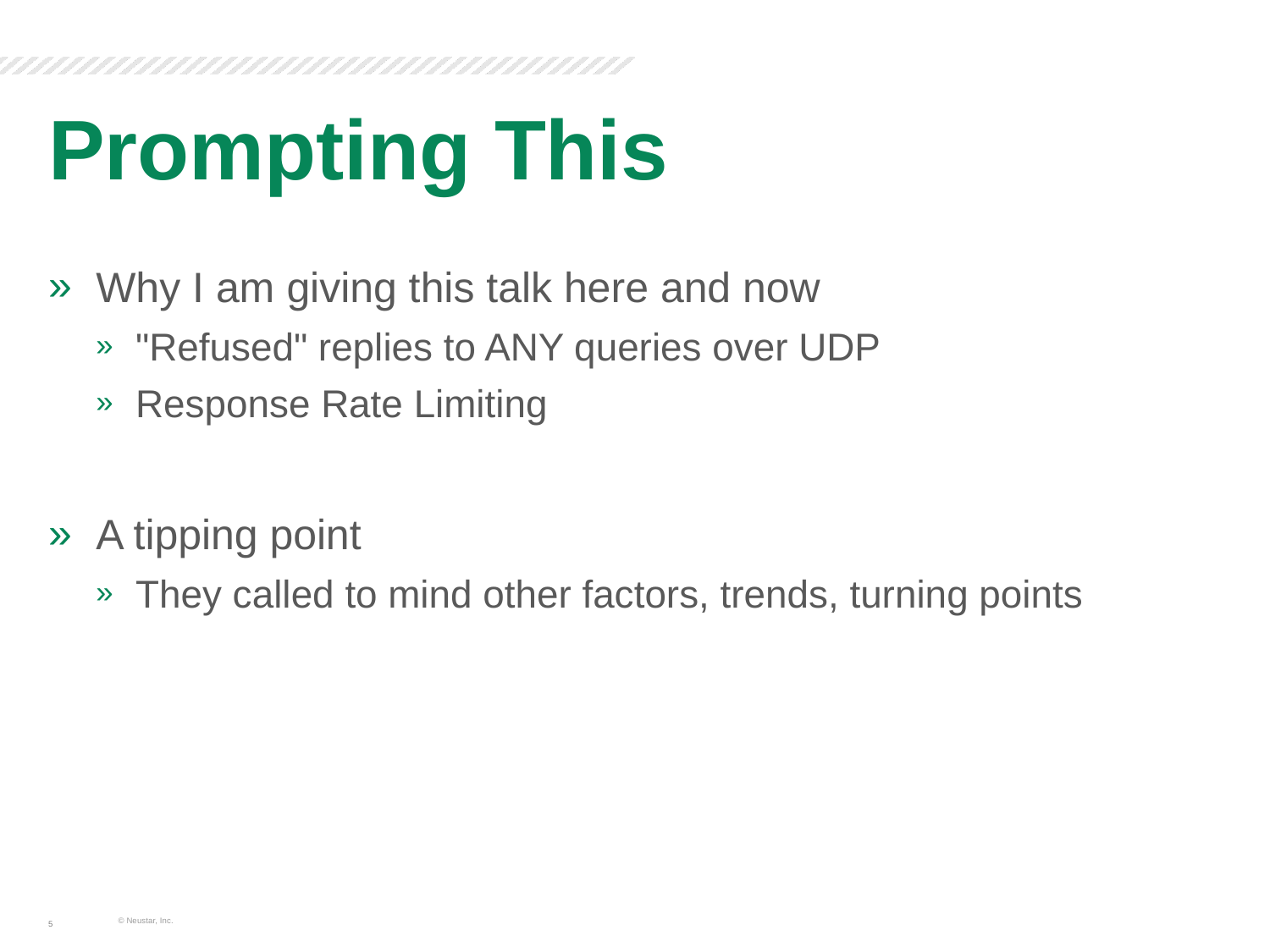

# Prompting This
Why I am giving this talk here and now
"Refused" replies to ANY queries over UDP
Response Rate Limiting

A tipping point
They called to mind other factors, trends, turning points
© Neustar, Inc.
5